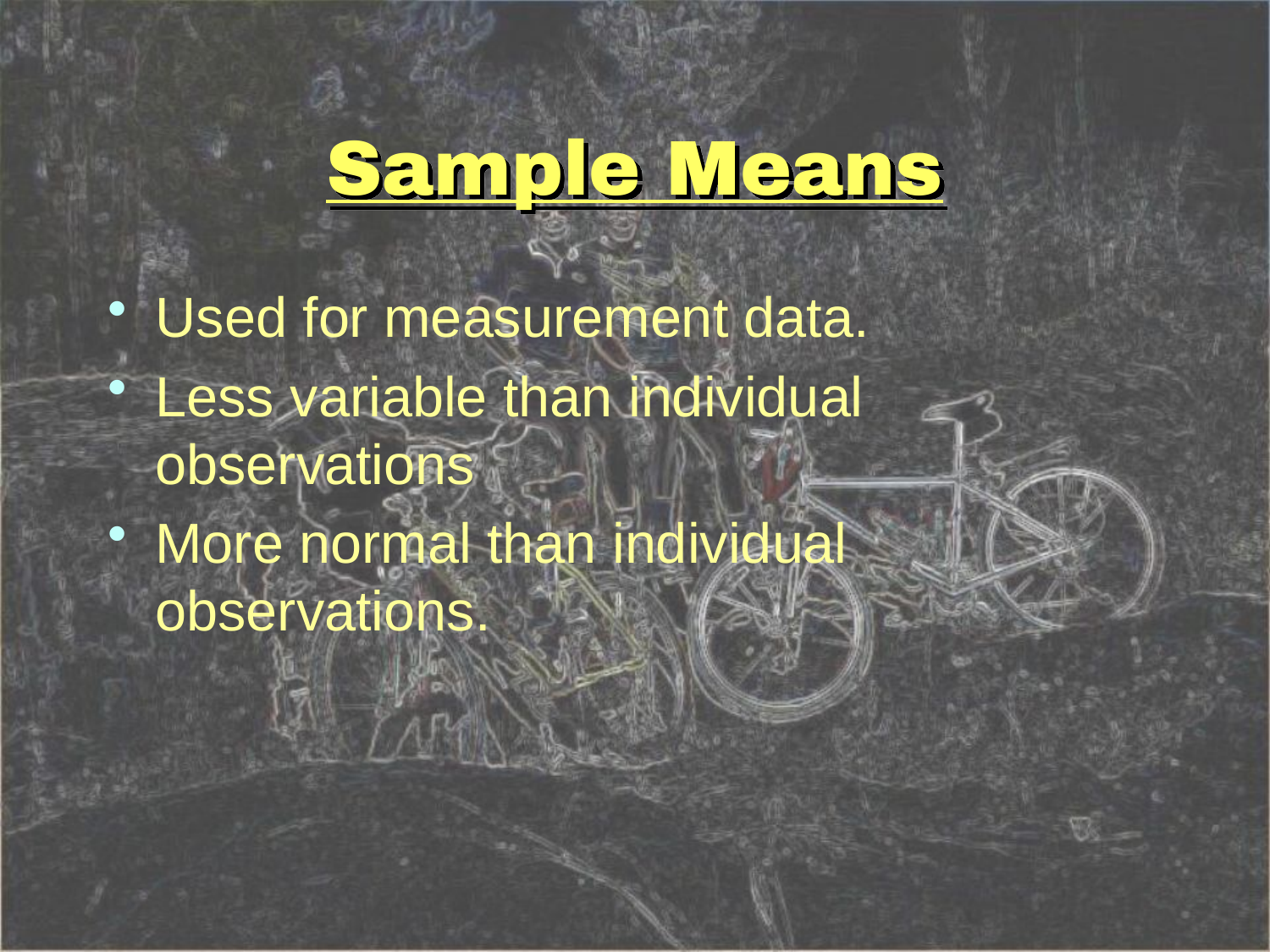

# Sample Means
Used for measurement data.
Less variable than individual observations
More normal than individual observations.